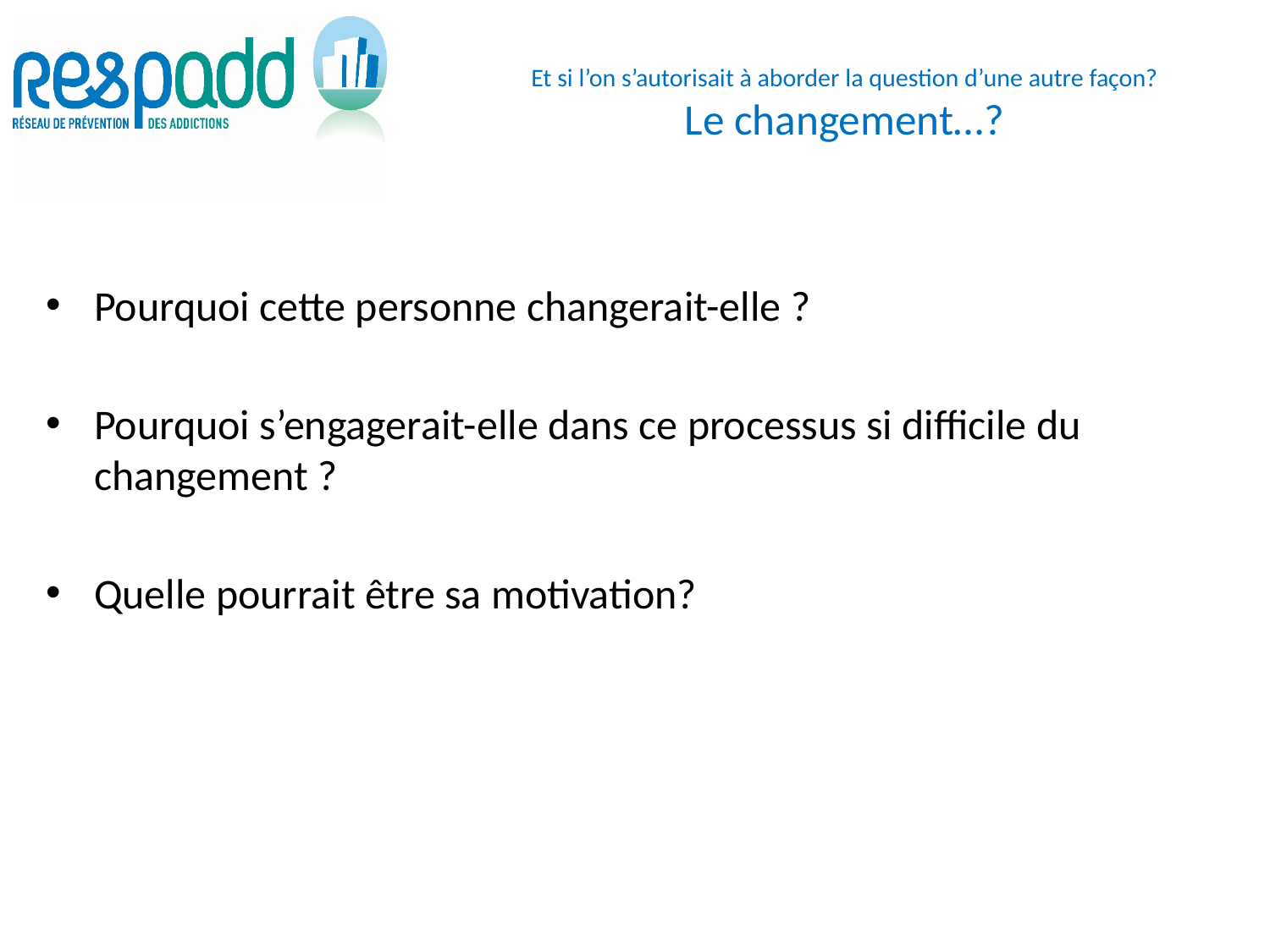

# Et si l’on s’autorisait à aborder la question d’une autre façon? Le changement…?

Pourquoi cette personne changerait-elle ?

Pourquoi s’engagerait-elle dans ce processus si difficile du changement ?

Quelle pourrait être sa motivation?